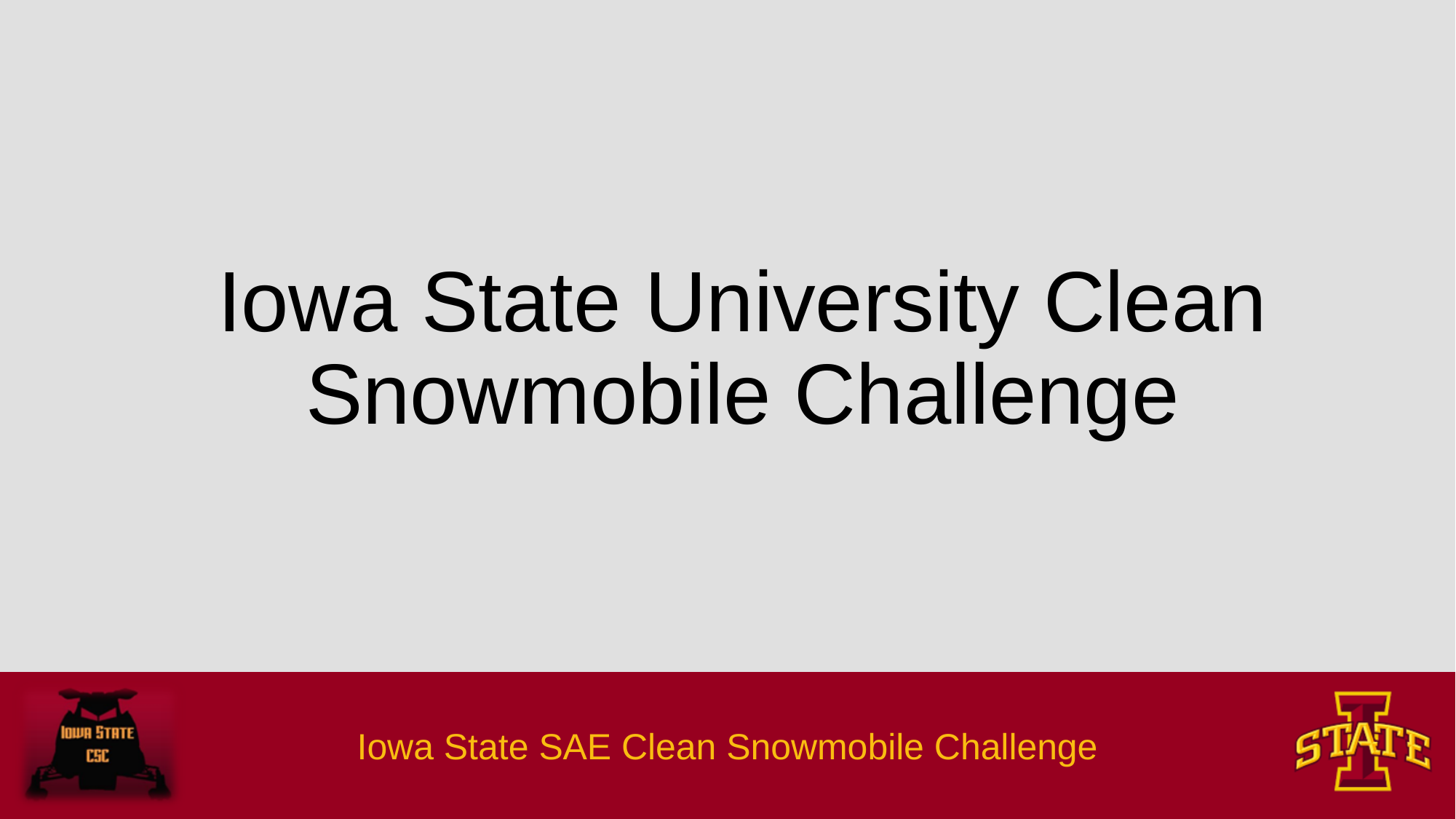

# Iowa State University Clean Snowmobile Challenge